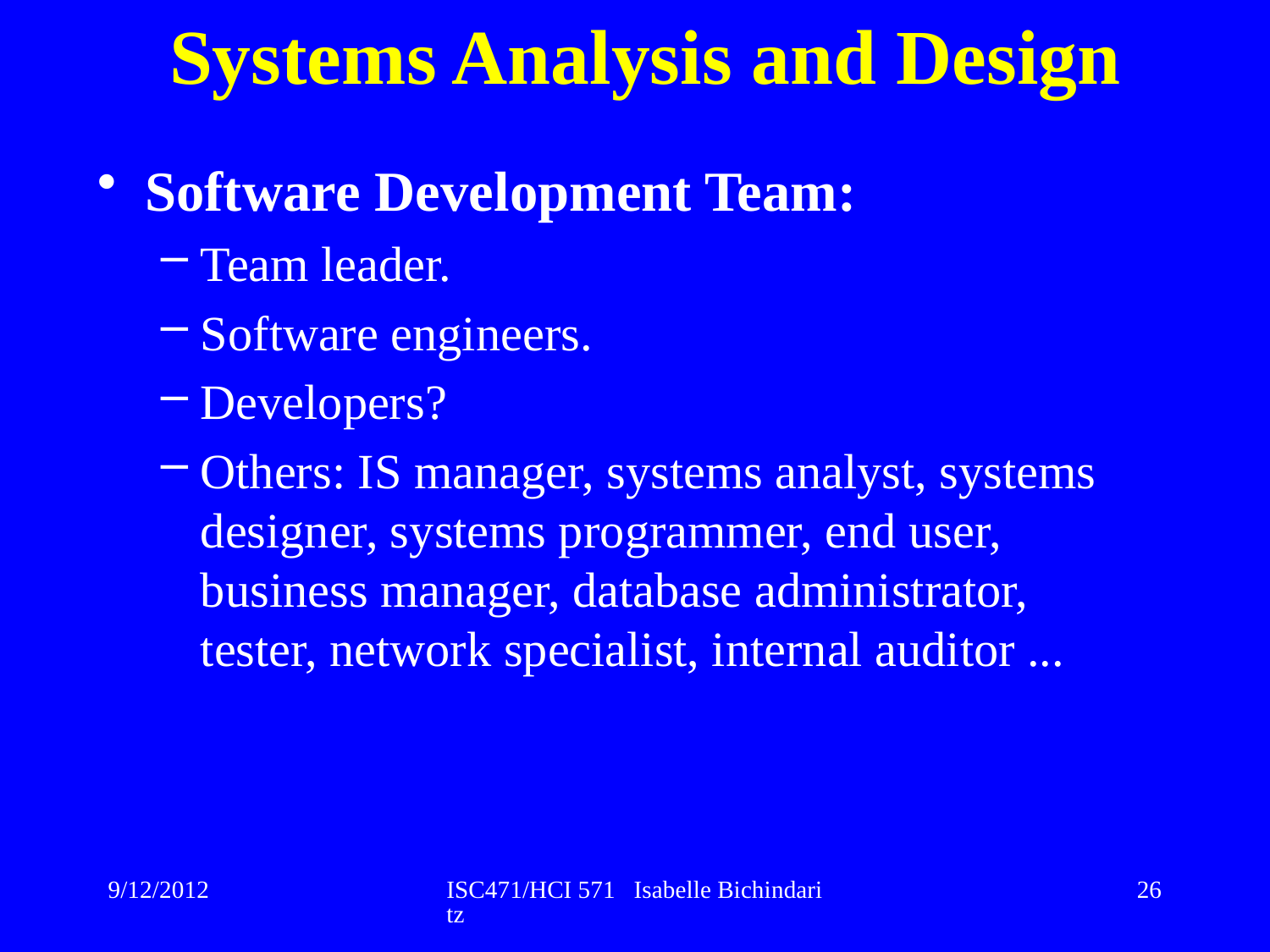

# Systems Analysis and Design
Software Development Team:
Team leader.
Software engineers.
Developers?
Others: IS manager, systems analyst, systems designer, systems programmer, end user, business manager, database administrator, tester, network specialist, internal auditor ...
9/12/2012
ISC471/HCI 571   Isabelle Bichindaritz
26